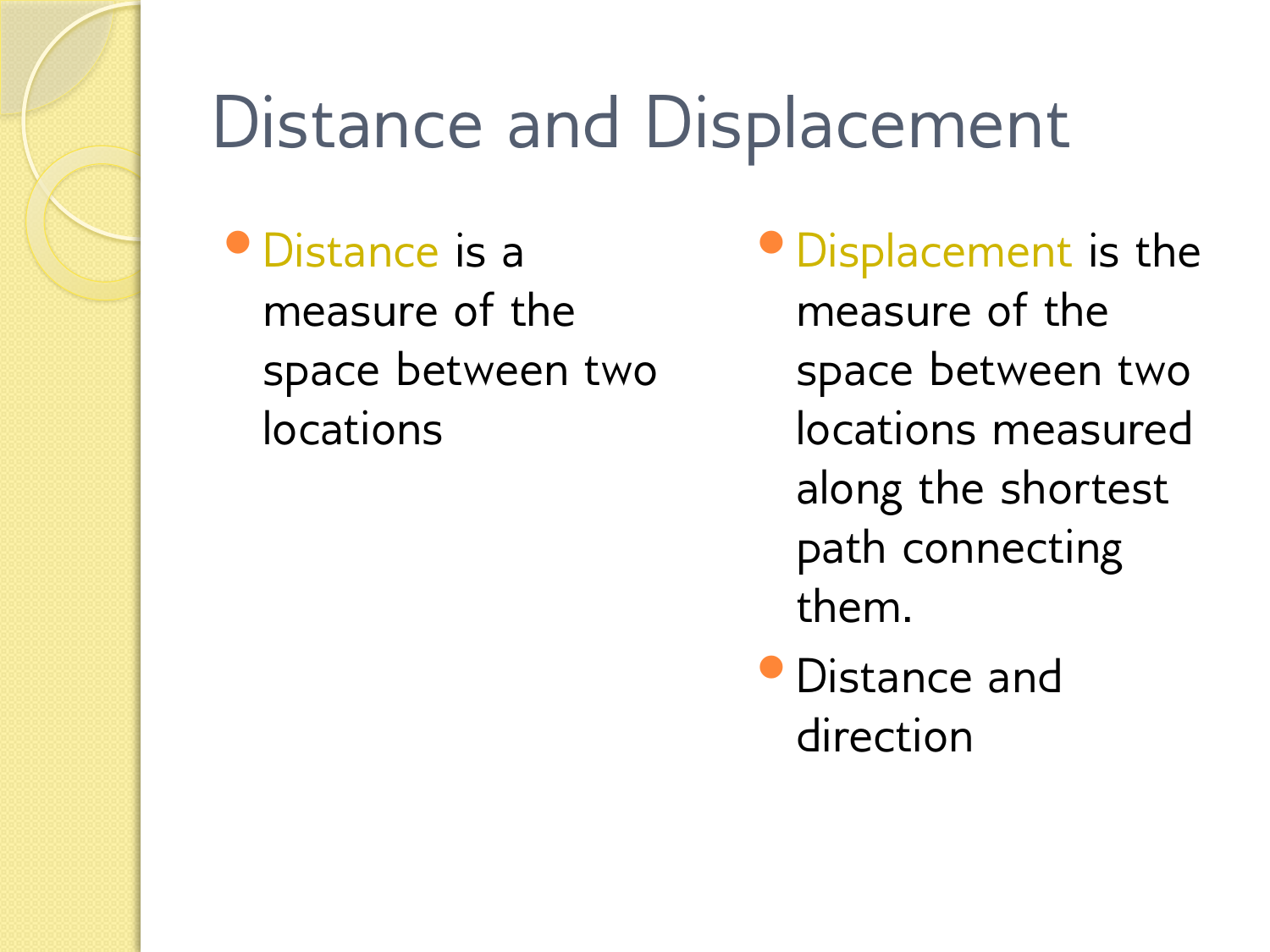

# Distance and Displacement
Distance is a measure of the space between two locations
Displacement is the measure of the space between two locations measured along the shortest path connecting them.
Distance and direction